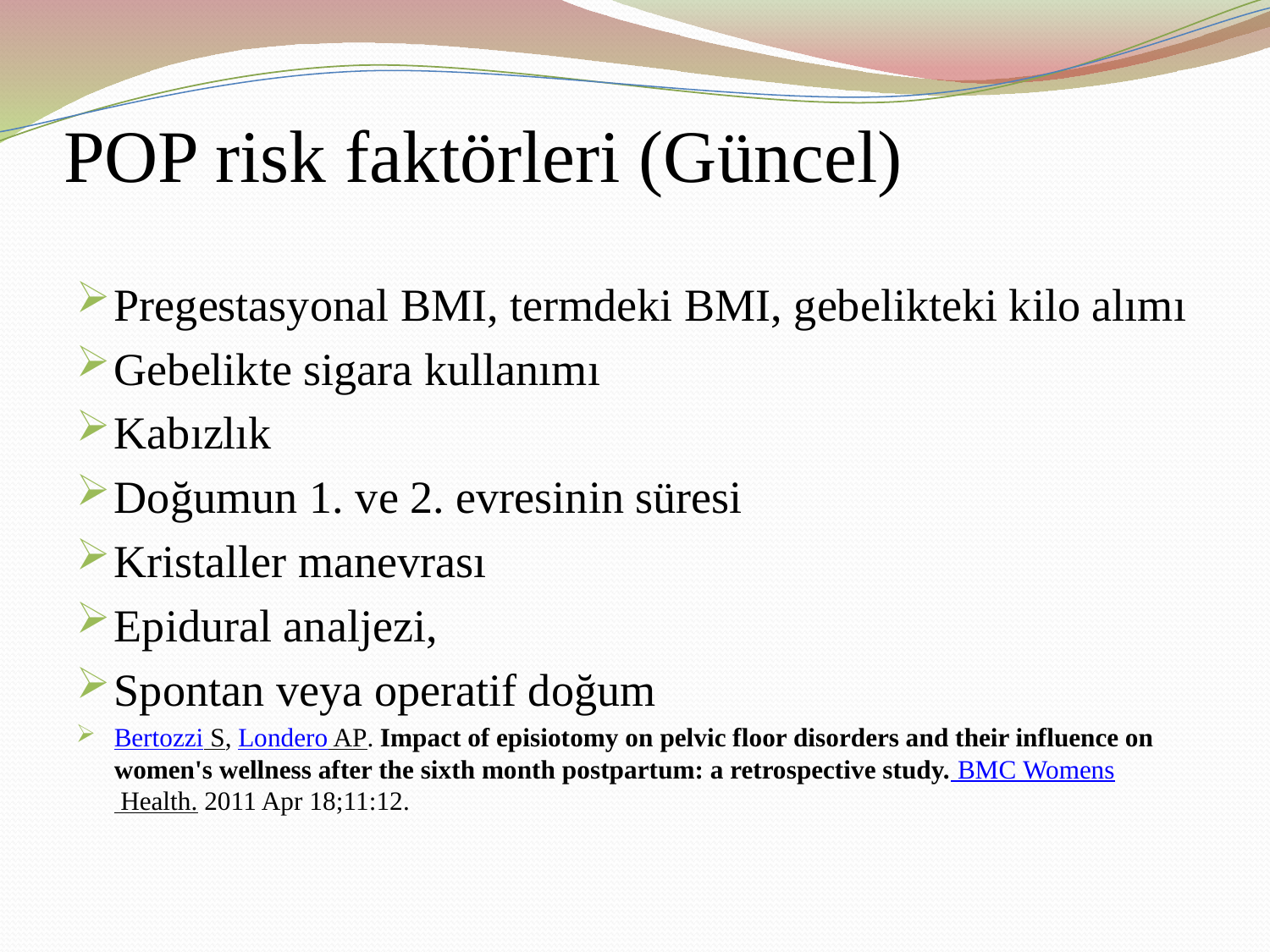

# POP risk faktörleri (Güncel)
Pregestasyonal BMI, termdeki BMI, gebelikteki kilo alımı
Gebelikte sigara kullanımı
Kabızlık
Doğumun 1. ve 2. evresinin süresi
Kristaller manevrası
Epidural analjezi,
Spontan veya operatif doğum
Bertozzi S, Londero AP. Impact of episiotomy on pelvic floor disorders and their influence on women's wellness after the sixth month postpartum: a retrospective study. BMC Womens Health. 2011 Apr 18;11:12.